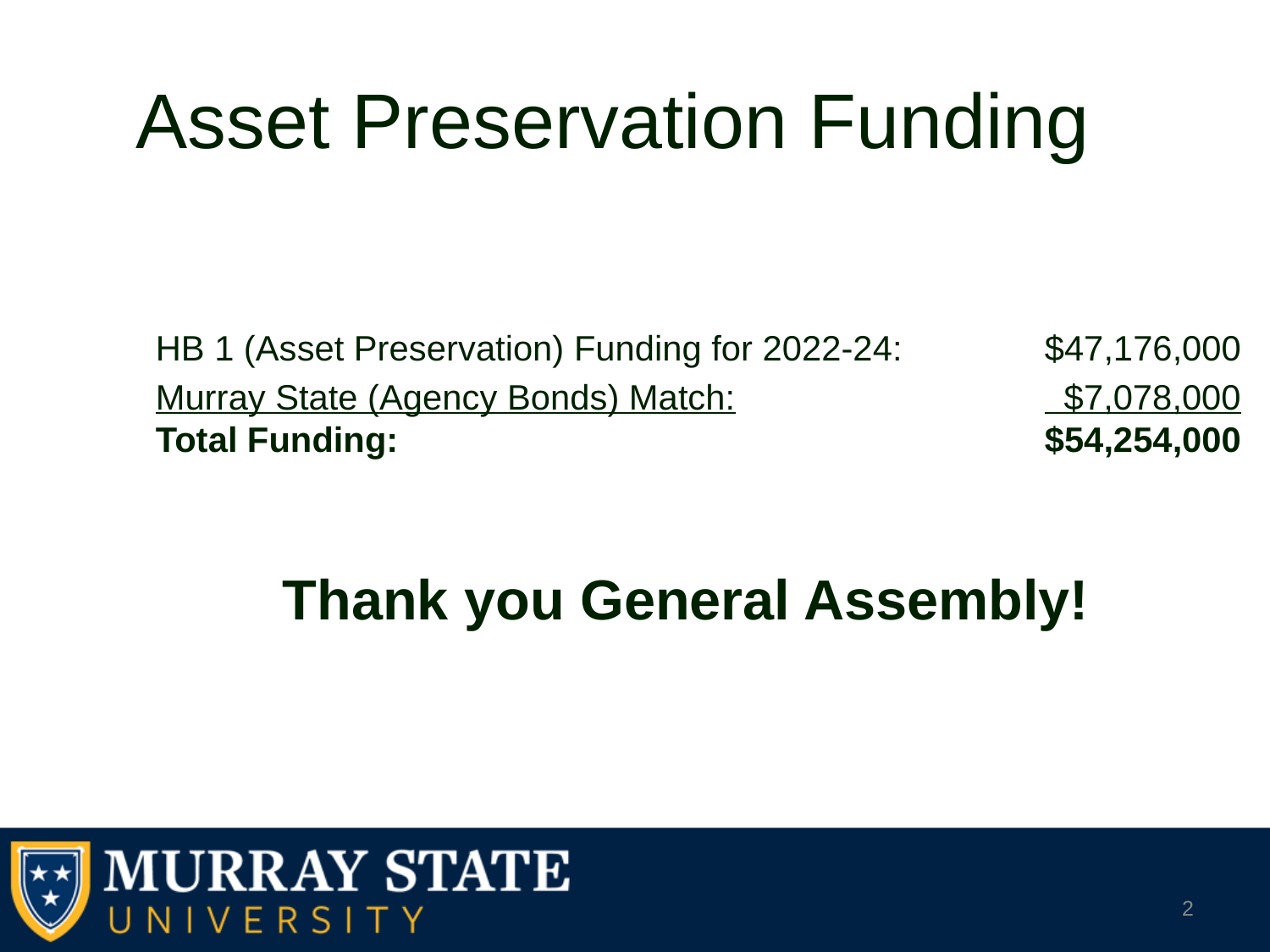

# Asset Preservation Funding

	HB 1 (Asset Preservation) Funding for 2022-24:		$47,176,000
	Murray State (Agency Bonds) Match:			  $7,078,000	Total Funding:						$54,254,000

		Thank you General Assembly!

2